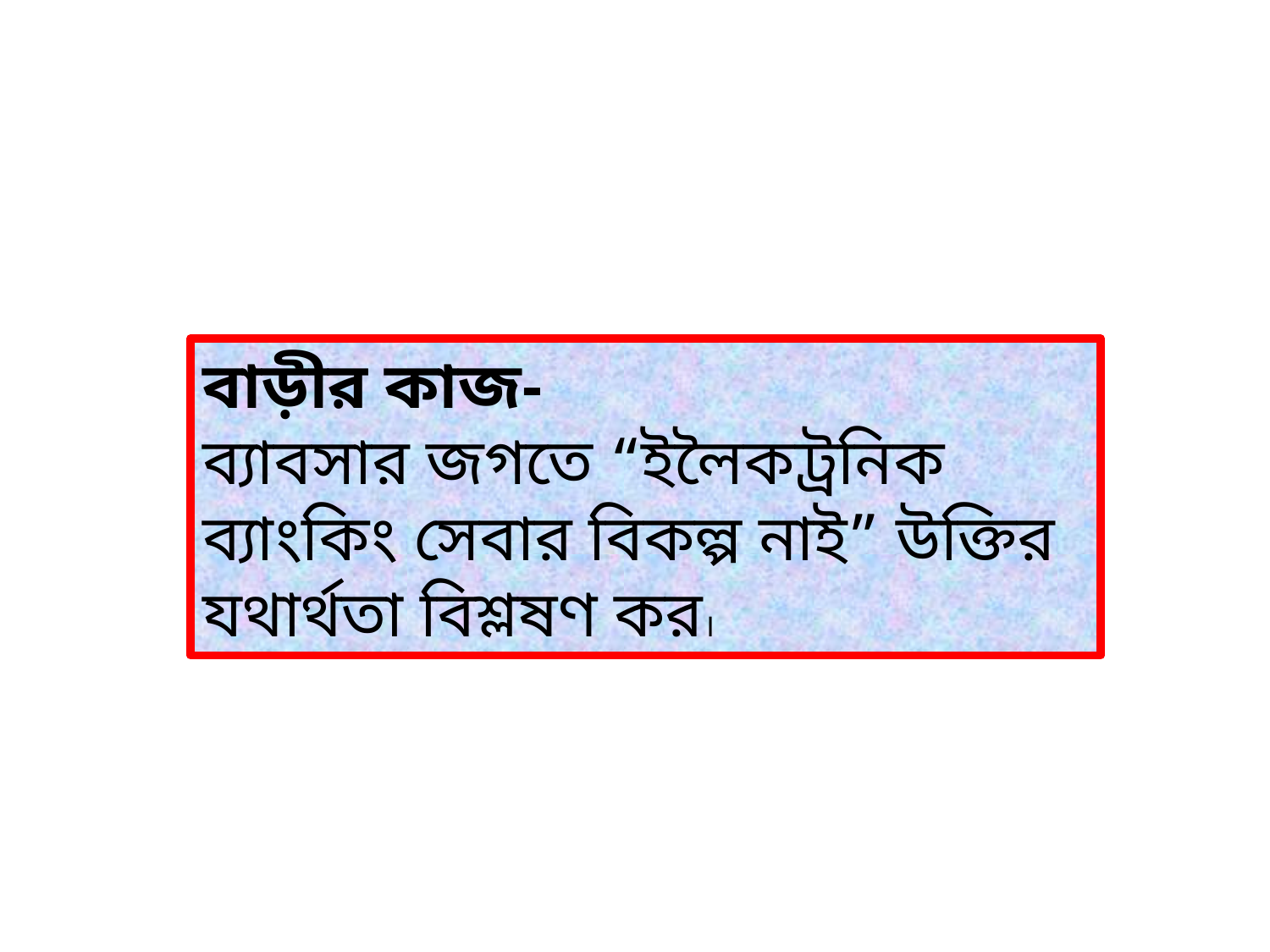

বাড়ীর কাজ-
ব্যাবসার জগতে “ইলৈকট্রনিক ব্যাংকিং সেবার বিকল্প নাই” উক্তির যথার্থতা বিশ্লষণ কর।